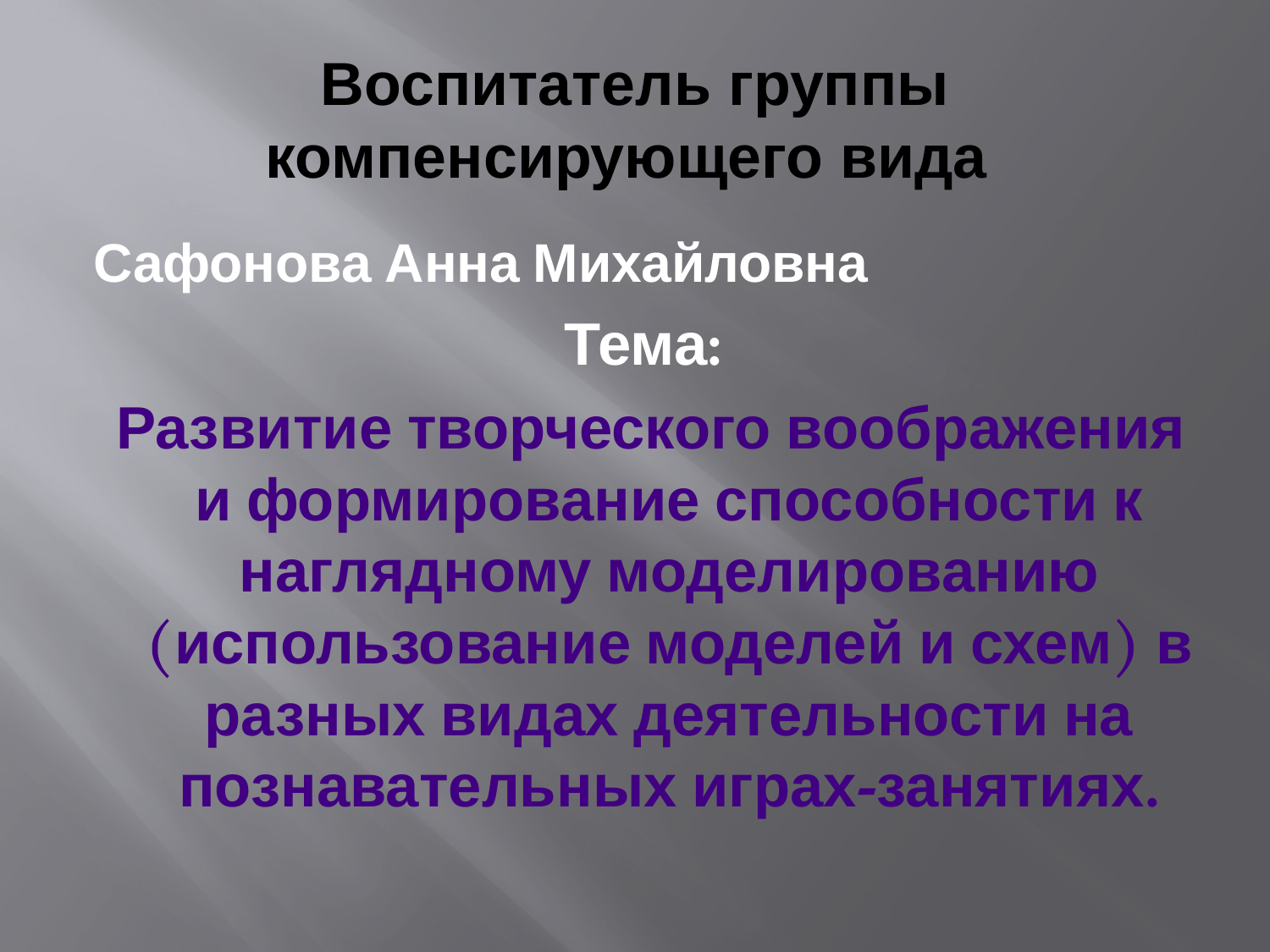

# Воспитатель группы компенсирующего вида
Сафонова Анна Михайловна
Тема:
 Развитие творческого воображения и формирование способности к наглядному моделированию (использование моделей и схем) в разных видах деятельности на познавательных играх-занятиях.